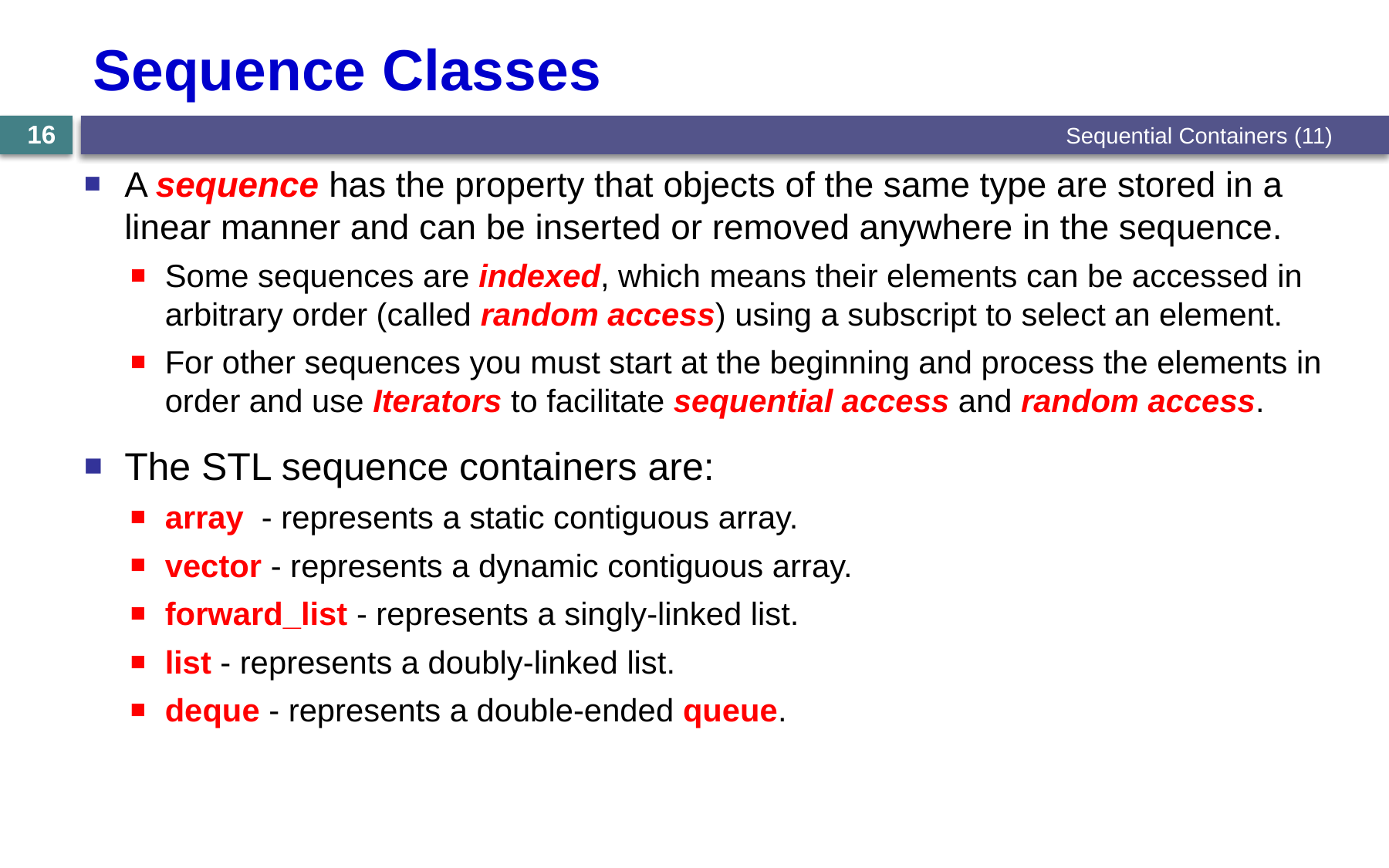

# Sequence Classes
Sequential Containers (11)
16
A sequence has the property that objects of the same type are stored in a linear manner and can be inserted or removed anywhere in the sequence.
Some sequences are indexed, which means their elements can be accessed in arbitrary order (called random access) using a subscript to select an element.
For other sequences you must start at the beginning and process the elements in order and use Iterators to facilitate sequential access and random access.
The STL sequence containers are:
array  - represents a static contiguous array.
vector - represents a dynamic contiguous array.
forward_list - represents a singly-linked list.
list - represents a doubly-linked list.
deque - represents a double-ended queue.